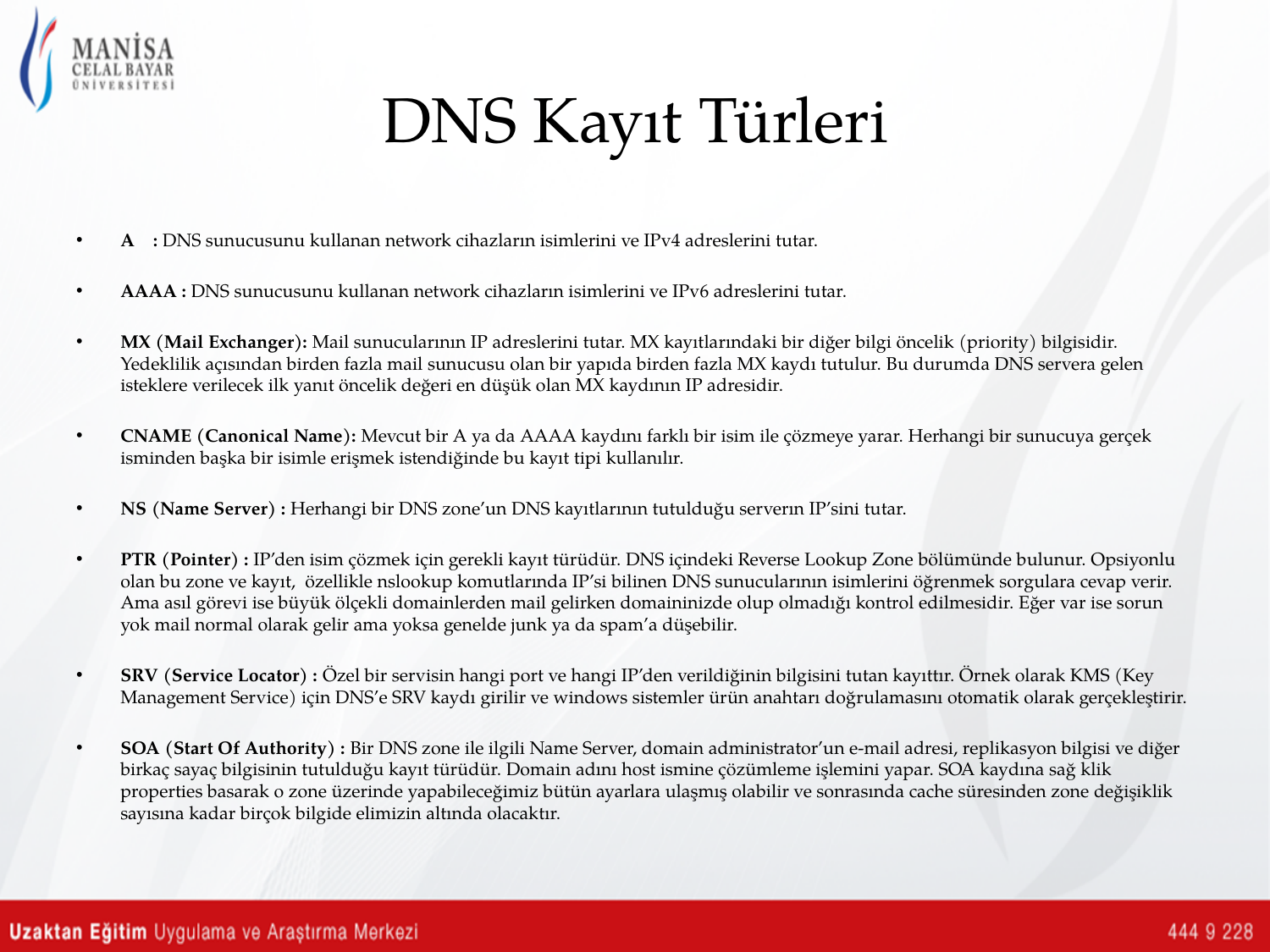

# DNS Kayıt Türleri
A    : DNS sunucusunu kullanan network cihazların isimlerini ve IPv4 adreslerini tutar.

AAAA : DNS sunucusunu kullanan network cihazların isimlerini ve IPv6 adreslerini tutar.

MX (Mail Exchanger): Mail sunucularının IP adreslerini tutar. MX kayıtlarındaki bir diğer bilgi öncelik (priority) bilgisidir. Yedeklilik açısından birden fazla mail sunucusu olan bir yapıda birden fazla MX kaydı tutulur. Bu durumda DNS servera gelen isteklere verilecek ilk yanıt öncelik değeri en düşük olan MX kaydının IP adresidir.

CNAME (Canonical Name): Mevcut bir A ya da AAAA kaydını farklı bir isim ile çözmeye yarar. Herhangi bir sunucuya gerçek isminden başka bir isimle erişmek istendiğinde bu kayıt tipi kullanılır.

NS (Name Server) : Herhangi bir DNS zone’un DNS kayıtlarının tutulduğu serverın IP’sini tutar.

PTR (Pointer) : IP’den isim çözmek için gerekli kayıt türüdür. DNS içindeki Reverse Lookup Zone bölümünde bulunur. Opsiyonlu olan bu zone ve kayıt,  özellikle nslookup komutlarında IP’si bilinen DNS sunucularının isimlerini öğrenmek sorgulara cevap verir. Ama asıl görevi ise büyük ölçekli domainlerden mail gelirken domaininizde olup olmadığı kontrol edilmesidir. Eğer var ise sorun yok mail normal olarak gelir ama yoksa genelde junk ya da spam’a düşebilir.

SRV (Service Locator) : Özel bir servisin hangi port ve hangi IP’den verildiğinin bilgisini tutan kayıttır. Örnek olarak KMS (Key Management Service) için DNS’e SRV kaydı girilir ve windows sistemler ürün anahtarı doğrulamasını otomatik olarak gerçekleştirir.

SOA (Start Of Authority) : Bir DNS zone ile ilgili Name Server, domain administrator’un e-mail adresi, replikasyon bilgisi ve diğer birkaç sayaç bilgisinin tutulduğu kayıt türüdür. Domain adını host ismine çözümleme işlemini yapar. SOA kaydına sağ klik properties basarak o zone üzerinde yapabileceğimiz bütün ayarlara ulaşmış olabilir ve sonrasında cache süresinden zone değişiklik sayısına kadar birçok bilgide elimizin altında olacaktır.